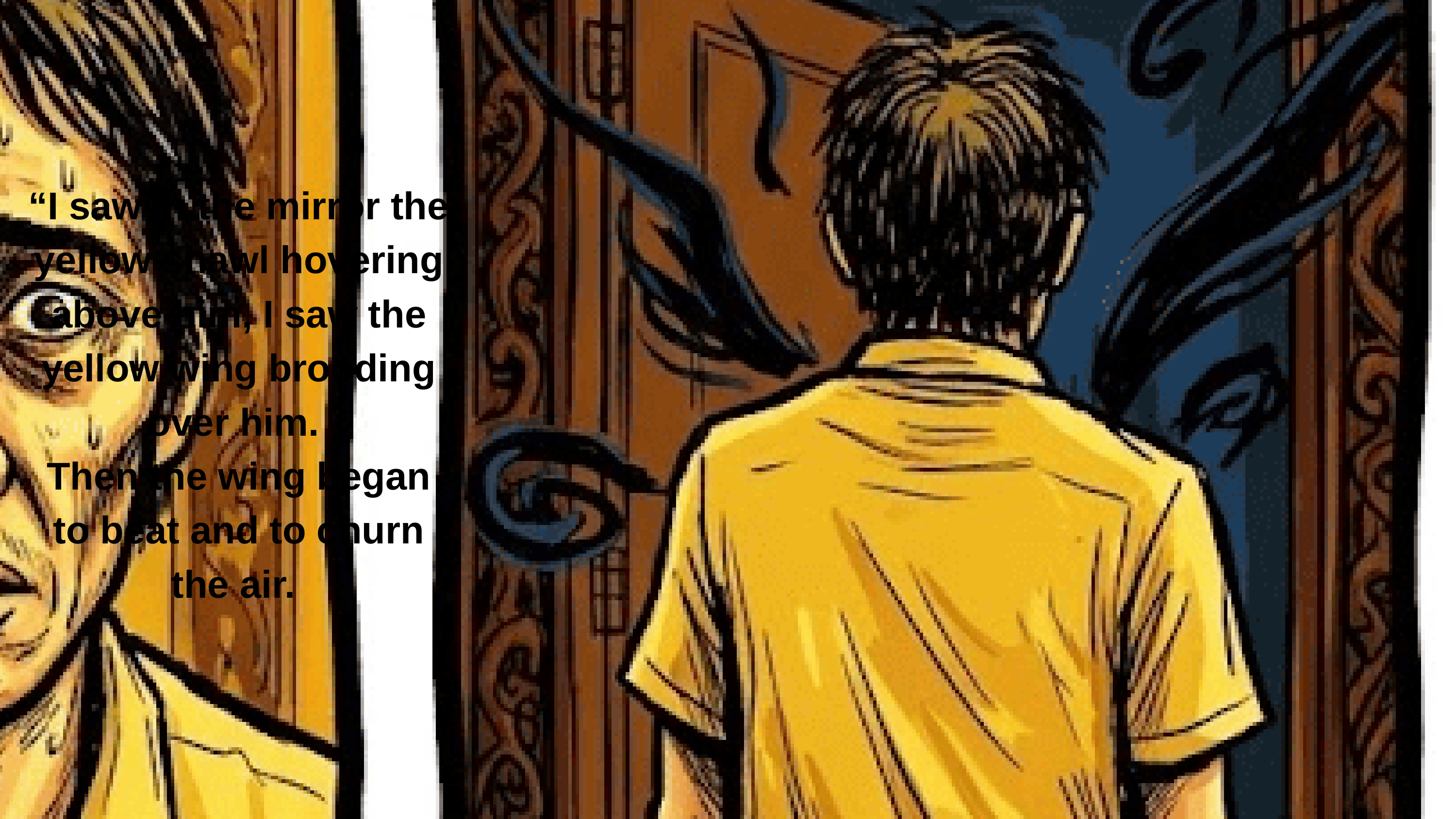

“I saw in the mirror the yellow shawl hovering above him, I saw the yellow wing brooding over him.
Then the wing began to beat and to churn the air.